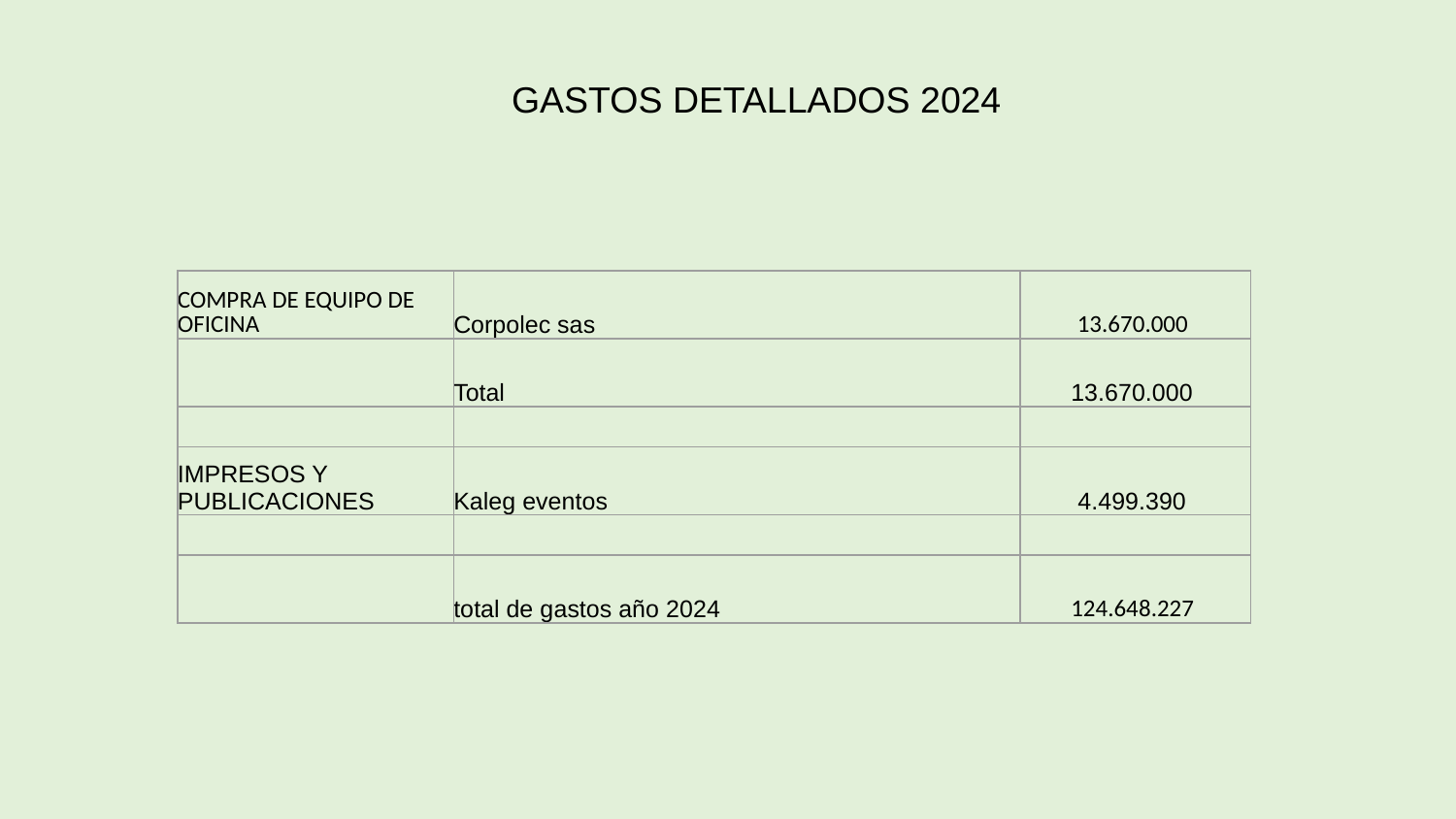

GASTOS DETALLADOS 2024
| COMPRA DE EQUIPO DE OFICINA | Corpolec sas | 13.670.000 |
| --- | --- | --- |
|  | Total | 13.670.000 |
|  |  |  |
| IMPRESOS Y PUBLICACIONES | Kaleg eventos | 4.499.390 |
|  |  |  |
|  | total de gastos año 2024 | 124.648.227 |